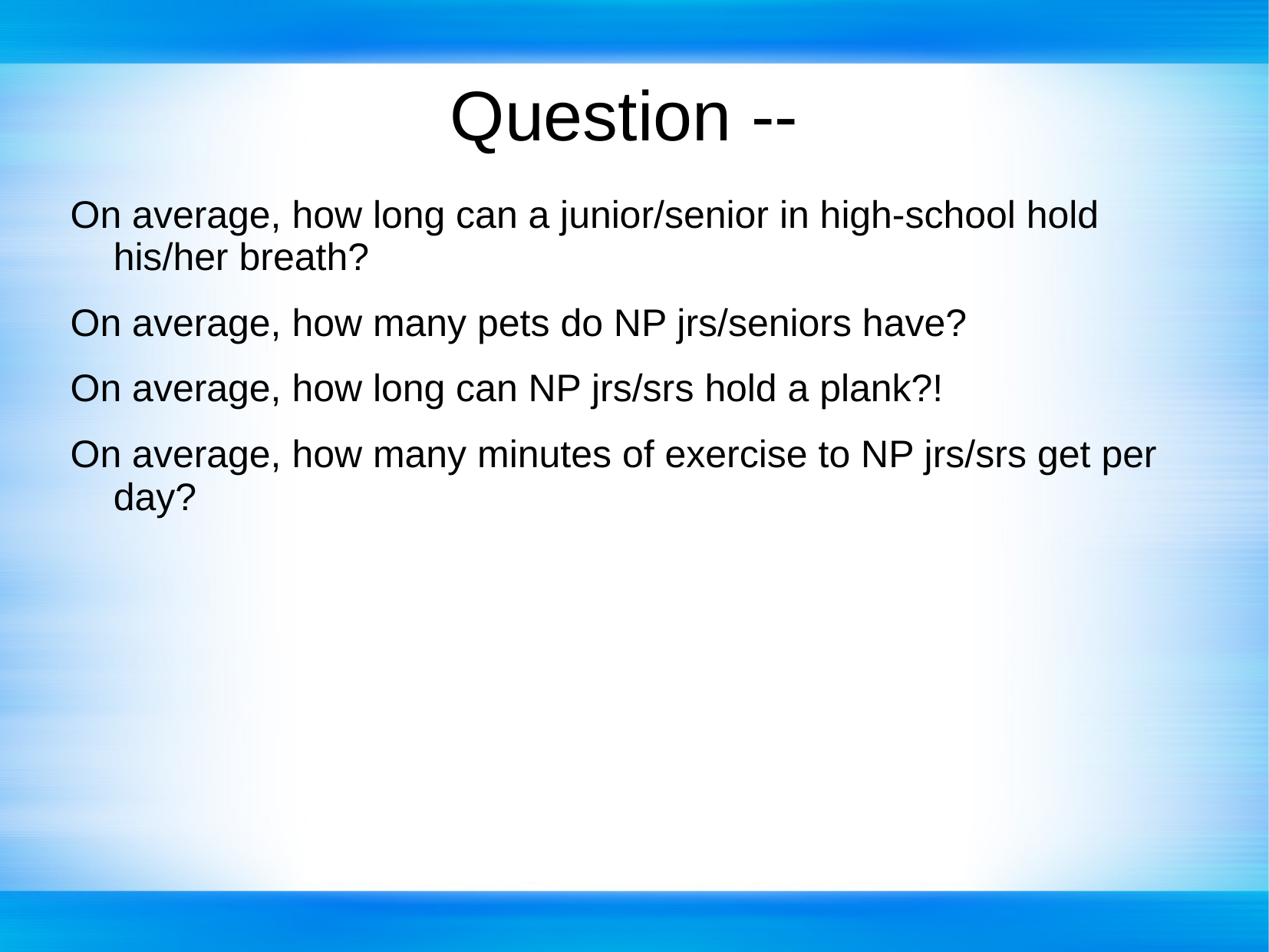

# Question --
On average, how long can a junior/senior in high-school hold his/her breath?
On average, how many pets do NP jrs/seniors have?
On average, how long can NP jrs/srs hold a plank?!
On average, how many minutes of exercise to NP jrs/srs get per day?